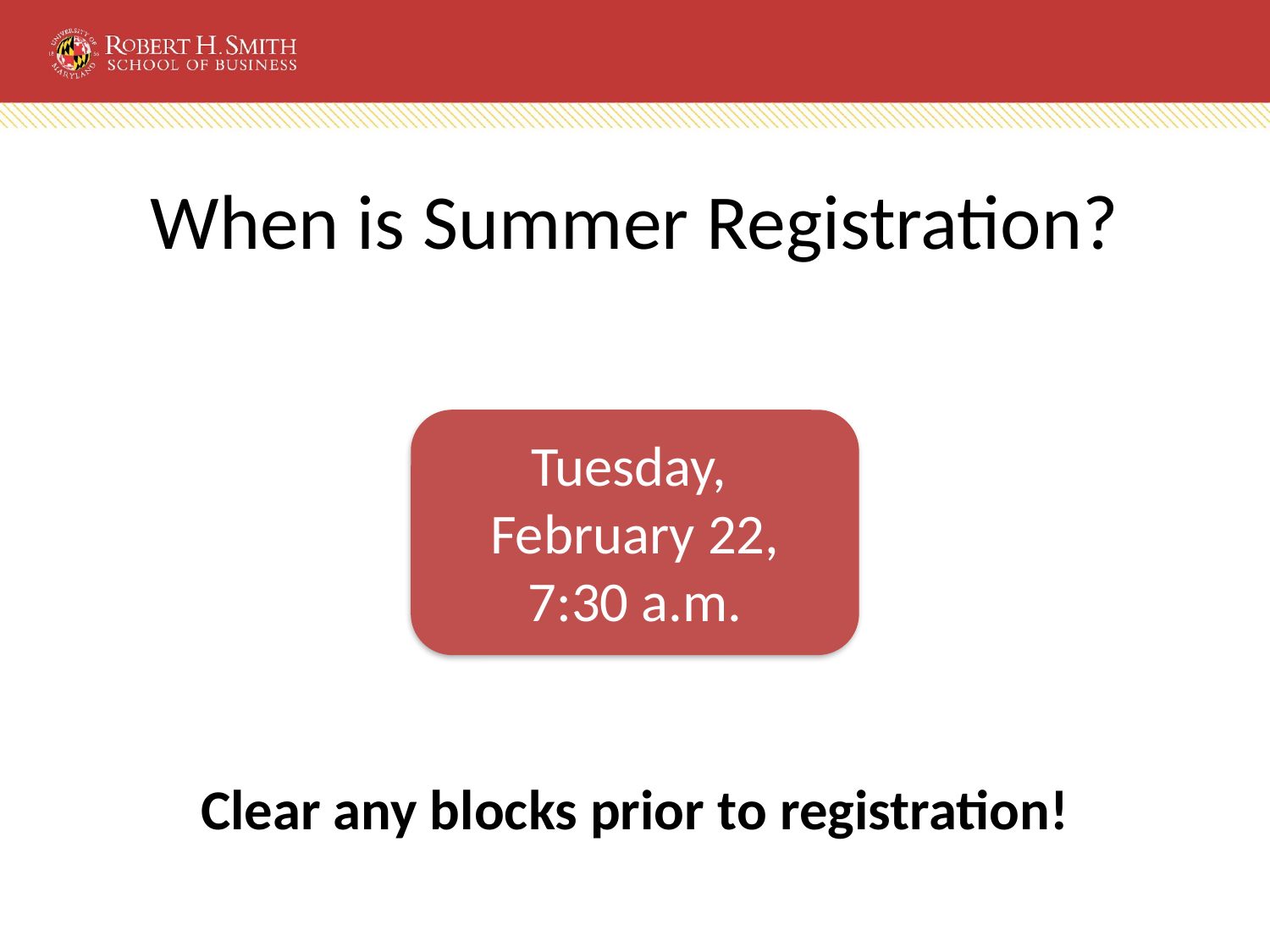

# When is Summer Registration?

Tuesday,
February 22,
7:30 a.m.
Clear any blocks prior to registration!